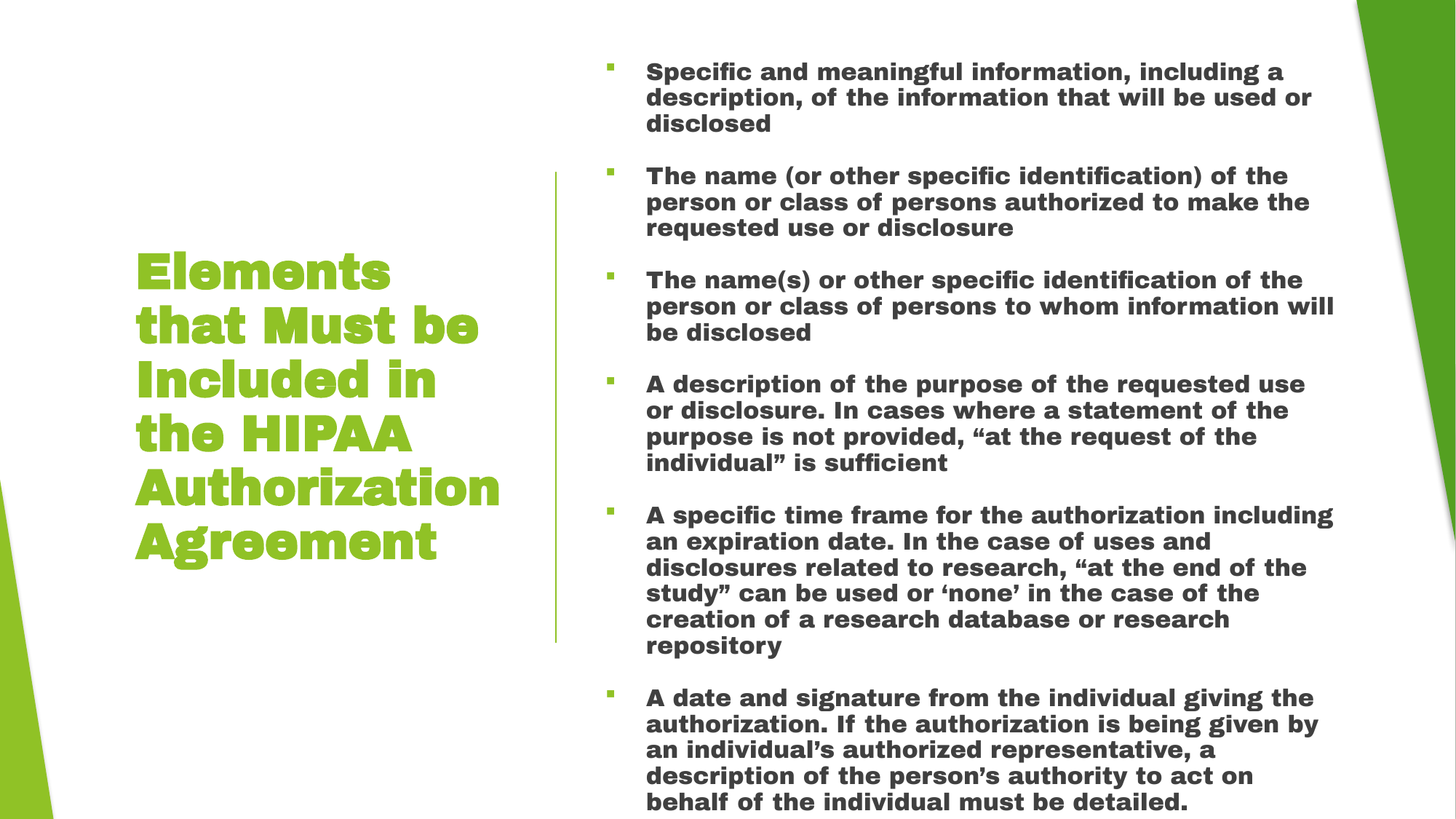

Specific and meaningful information, including a description, of the information that will be used or disclosed

The name (or other specific identification) of the person or class of persons authorized to make the requested use or disclosure

The name(s) or other specific identification of the person or class of persons to whom information will be disclosed

A description of the purpose of the requested use or disclosure. In cases where a statement of the purpose is not provided, “at the request of the individual” is sufficient

A specific time frame for the authorization including an expiration date. In the case of uses and disclosures related to research, “at the end of the study” can be used or ‘none’ in the case of the creation of a research database or research repository

A date and signature from the individual giving the authorization. If the authorization is being given by an individual’s authorized representative, a description of the person’s authority to act on behalf of the individual must be detailed.

# Elements that Must be Included in the HIPAA Authorization Agreement